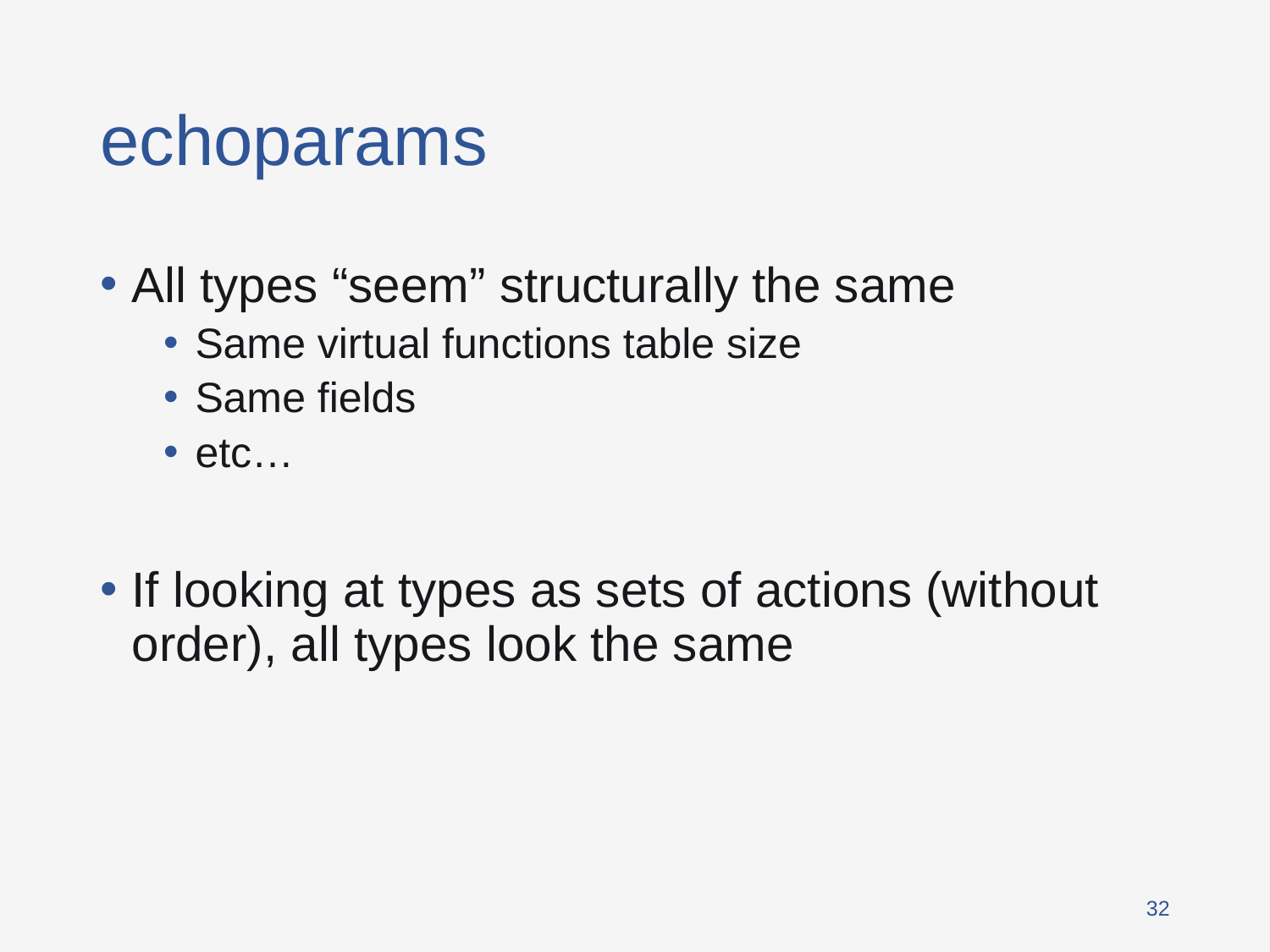

# echoparams
All types “seem” structurally the same
Same virtual functions table size
Same fields
etc…

If looking at types as sets of actions (without order), all types look the same

32